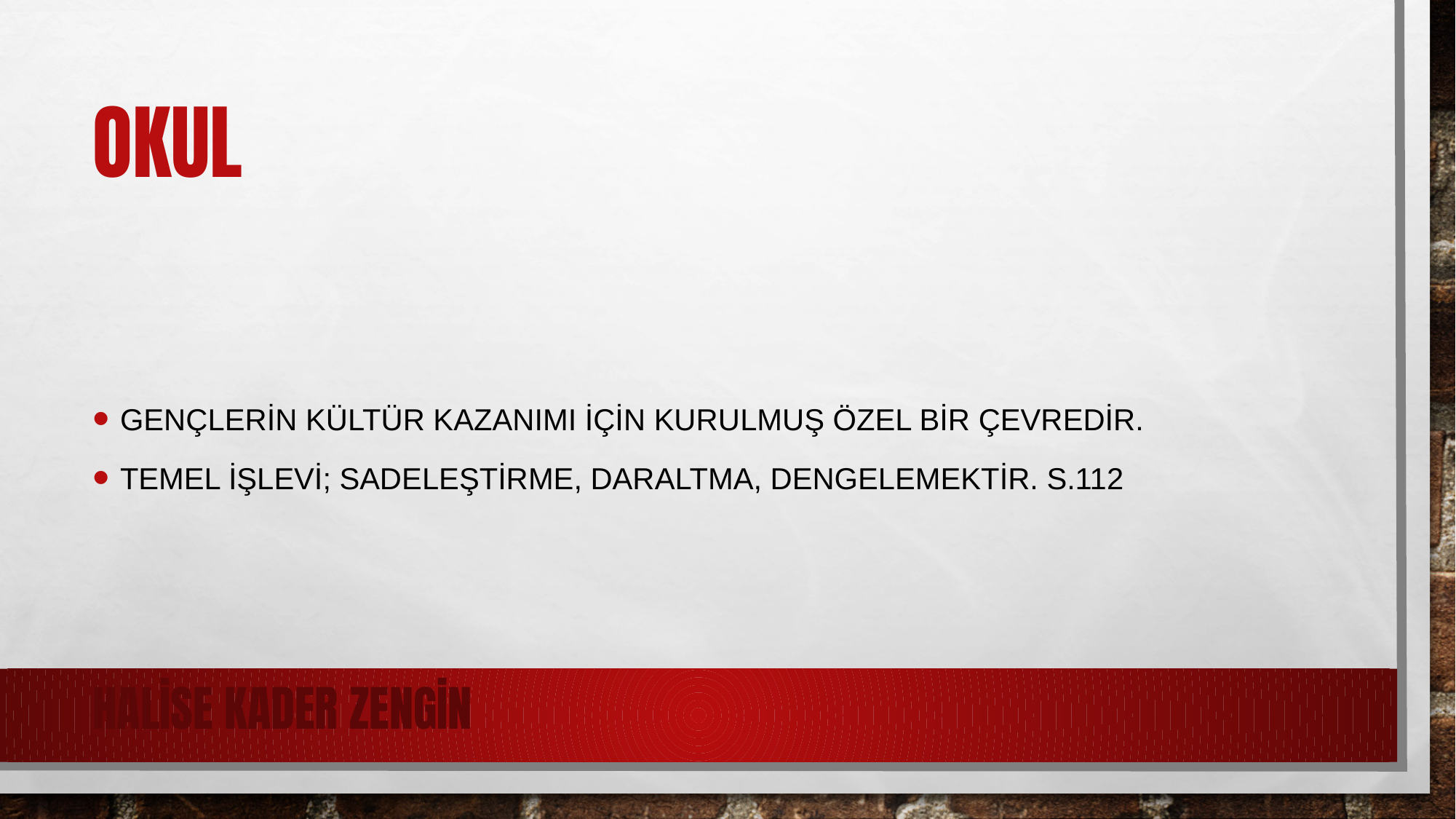

# okul
Gençlerin kültür kazanımı için kurulmuş özel bir çevredir.
Temel işlevi; sadeleştirme, daraltma, dengelemektir. S.112
HALİSE KADER ZENGİN